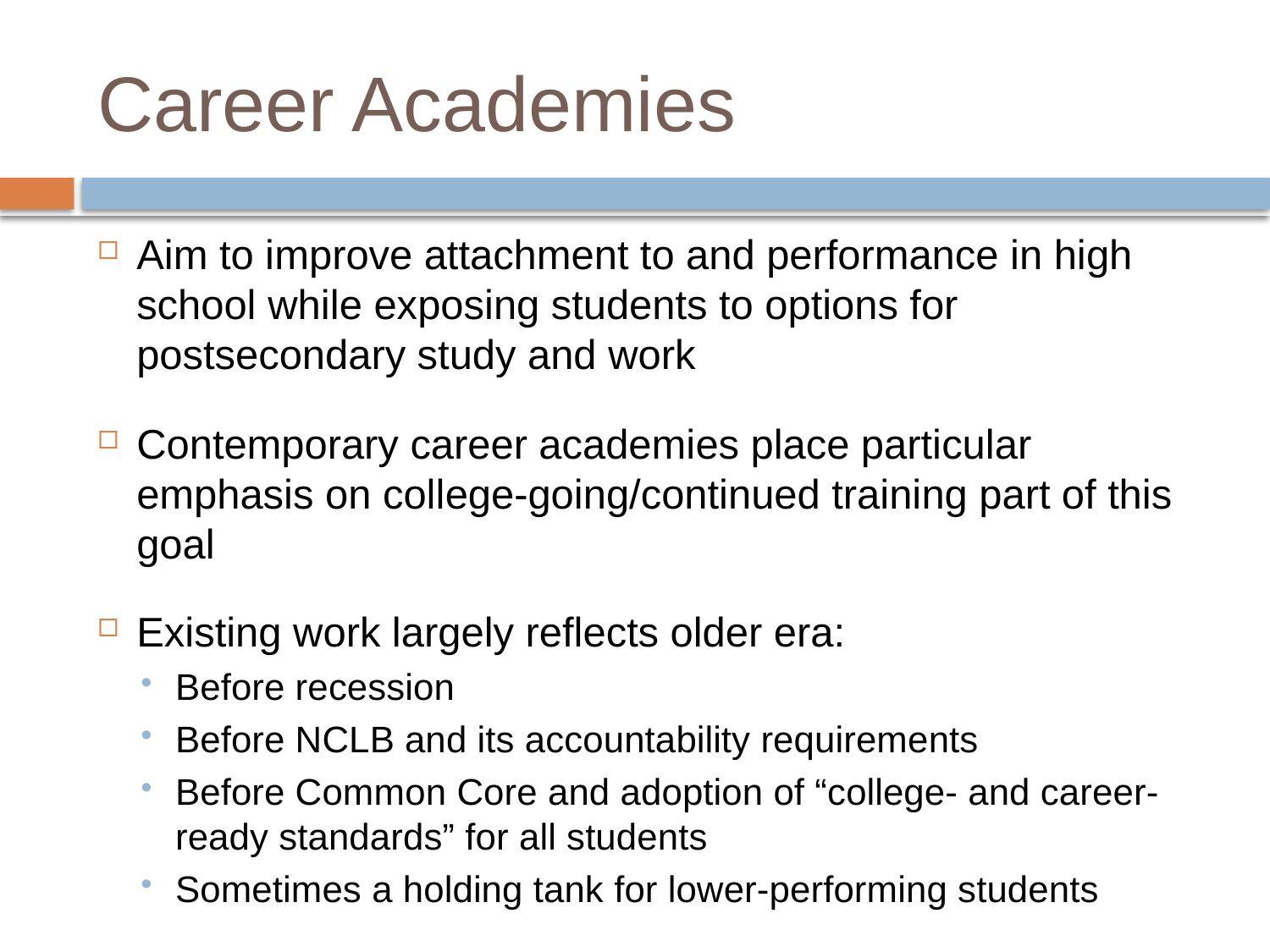

# Career Academies
Aim to improve attachment to and performance in high school while exposing students to options for postsecondary study and work

Contemporary career academies place particular emphasis on college-going/continued training part of this goal

Existing work largely reflects older era:
Before recession
Before NCLB and its accountability requirements
Before Common Core and adoption of “college- and career-ready standards” for all students
Sometimes a holding tank for lower-performing students